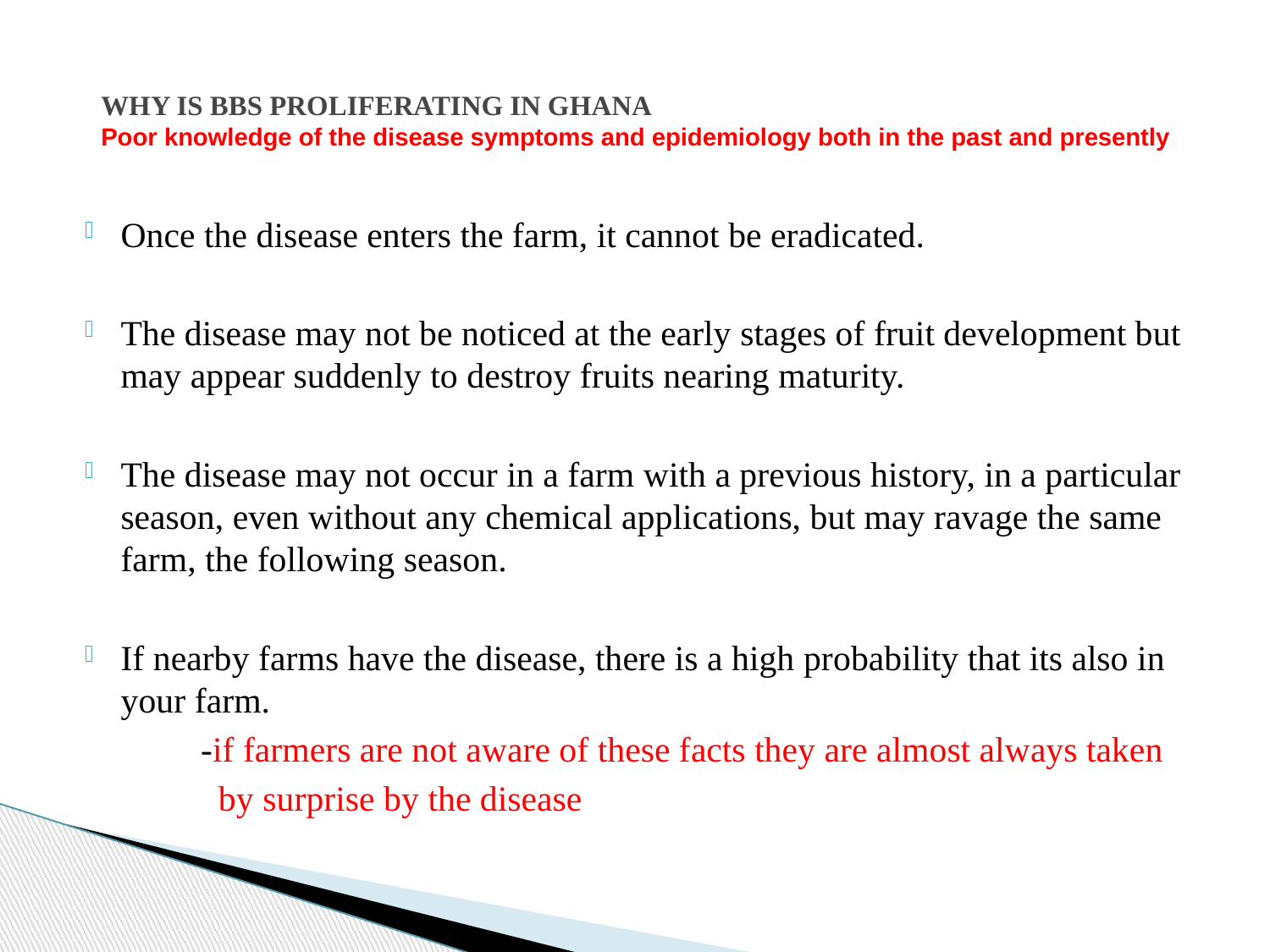

# WHY IS BBS PROLIFERATING IN GHANA Poor knowledge of the disease symptoms and epidemiology both in the past and presently
Once the disease enters the farm, it cannot be eradicated.

The disease may not be noticed at the early stages of fruit development but may appear suddenly to destroy fruits nearing maturity.

The disease may not occur in a farm with a previous history, in a particular season, even without any chemical applications, but may ravage the same farm, the following season.

If nearby farms have the disease, there is a high probability that its also in your farm.
             -if farmers are not aware of these facts they are almost always taken
               by surprise by the disease